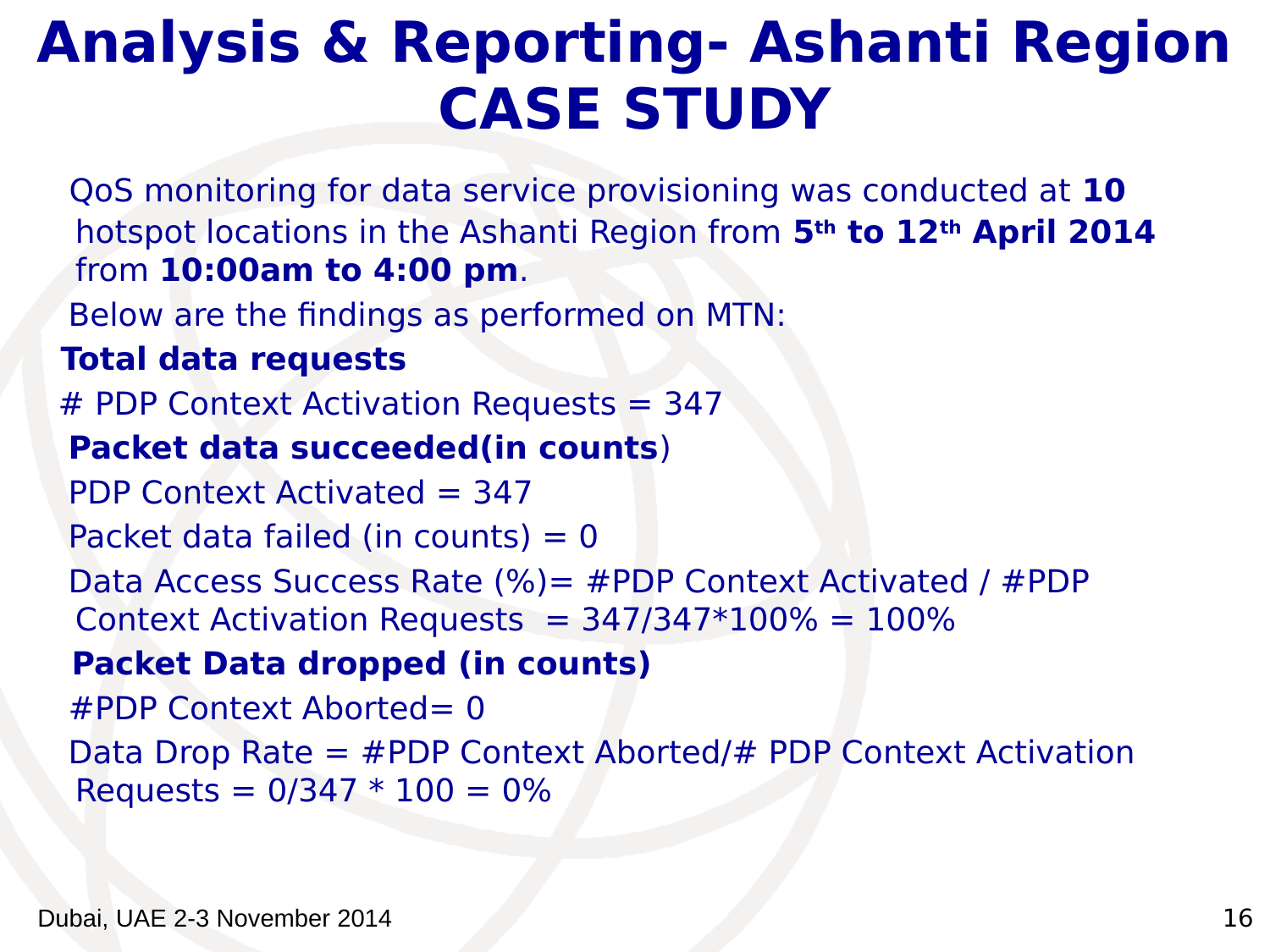

# Analysis & Reporting- Ashanti Region CASE STUDY
   QoS monitoring for data service provisioning was conducted at 10 hotspot locations in the Ashanti Region from 5th to 12th April 2014 from 10:00am to 4:00 pm.
    Below are the findings as performed on MTN:
   Total data requests
   # PDP Context Activation Requests = 347
    Packet data succeeded(in counts)
    PDP Context Activated = 347
    Packet data failed (in counts) = 0
    Data Access Success Rate (%)= #PDP Context Activated / #PDP Context Activation Requests  = 347/347*100% = 100%
    Packet Data dropped (in counts)
    #PDP Context Aborted= 0
    Data Drop Rate = #PDP Context Aborted/# PDP Context Activation Requests = 0/347 * 100 = 0%

Dubai, UAE 2-3 November 2014
16